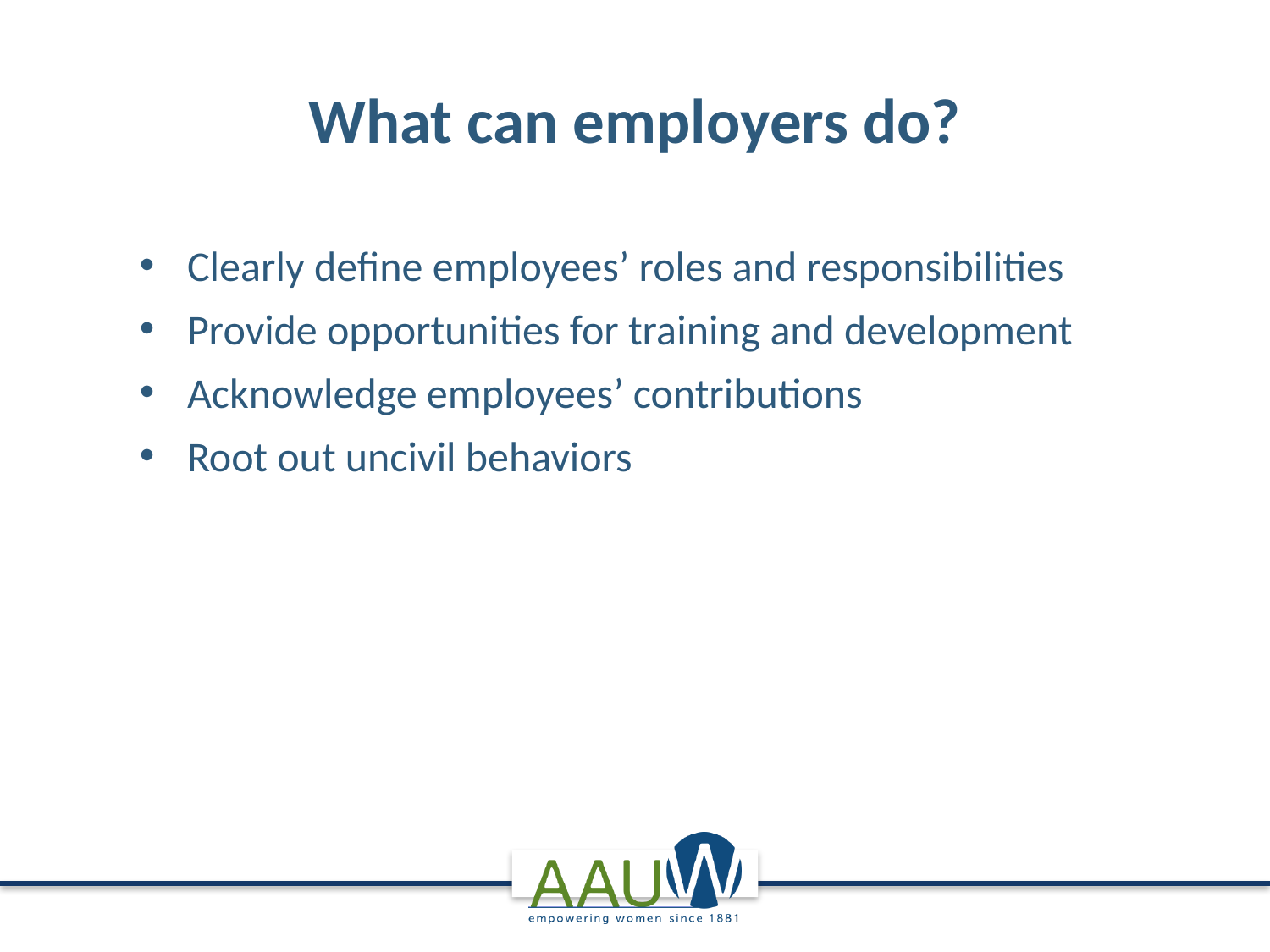

What can employers do?
Clearly define employees’ roles and responsibilities
Provide opportunities for training and development
Acknowledge employees’ contributions
Root out uncivil behaviors